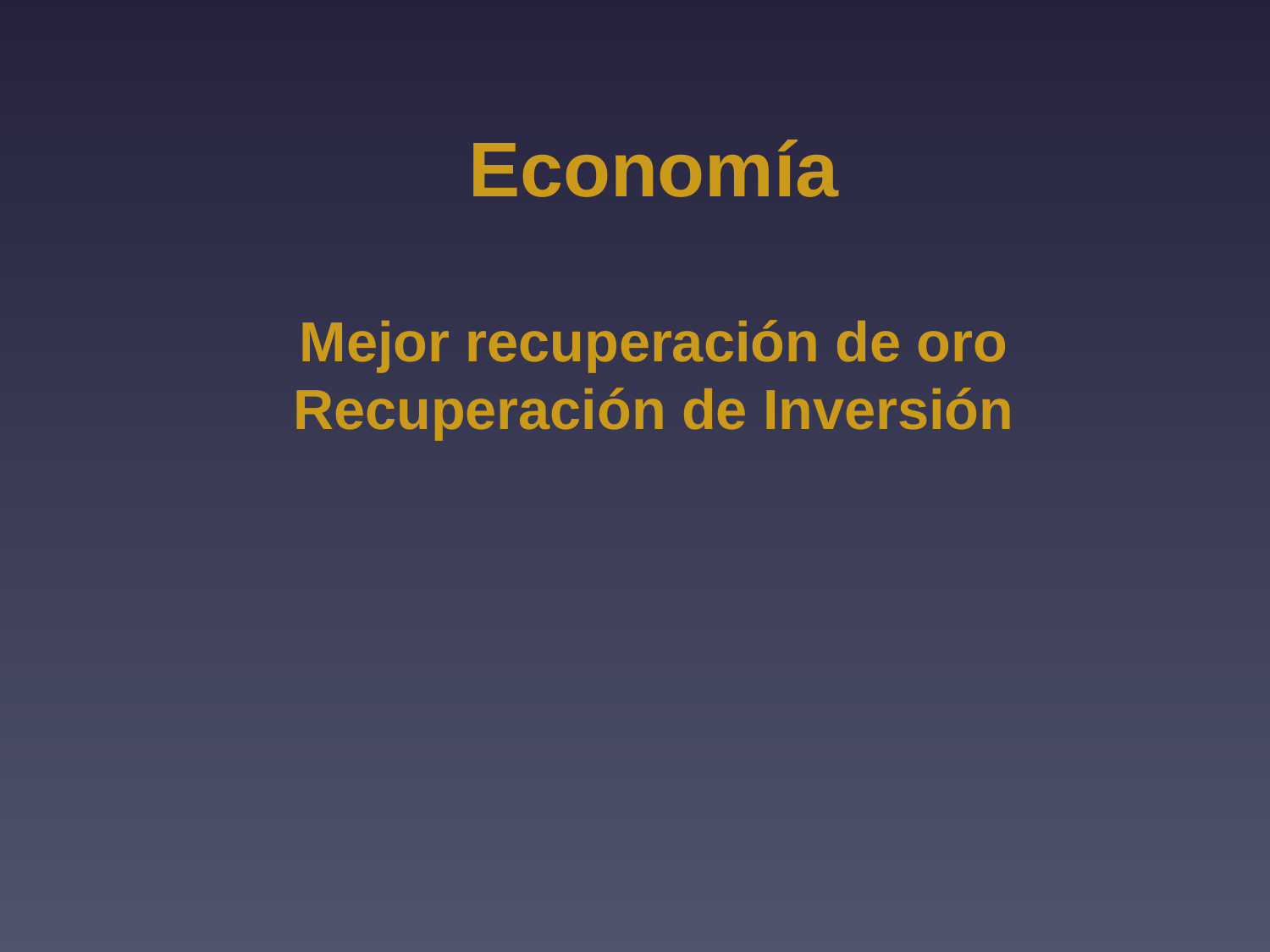

Economía

Mejor recuperación de oro
Recuperación de Inversión